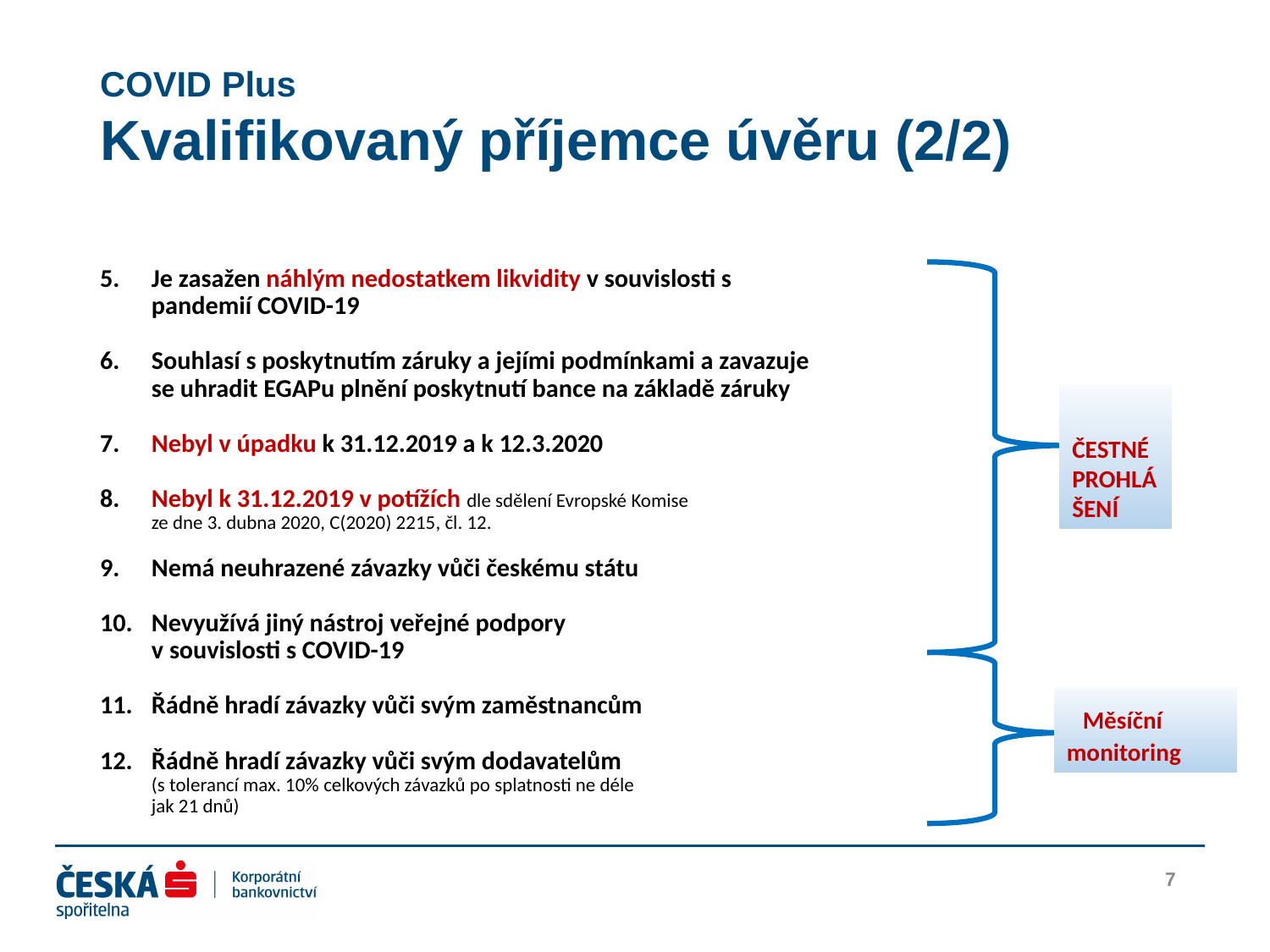

# COVID Plus Kvalifikovaný příjemce úvěru (2/2)

Je zasažen náhlým nedostatkem likvidity v souvislosti s
         pandemií COVID-19

Souhlasí s poskytnutím záruky a jejími podmínkami a zavazuje
         se uhradit EGAPu plnění poskytnutí bance na základě záruky

Nebyl v úpadku k 31.12.2019 a k 12.3.2020

Nebyl k 31.12.2019 v potížích dle sdělení Evropské Komise
ze dne 3. dubna 2020, C(2020) 2215, čl. 12.
Nemá neuhrazené závazky vůči českému státu
Nevyužívá jiný nástroj veřejné podpory
v souvislosti s COVID-19
Řádně hradí závazky vůči svým zaměstnancům
Řádně hradí závazky vůči svým dodavatelům
(s tolerancí max. 10% celkových závazků po splatnosti ne déle
jak 21 dnů)

  ČESTNÉ PROHLÁŠENÍ

  Měsíční monitoring